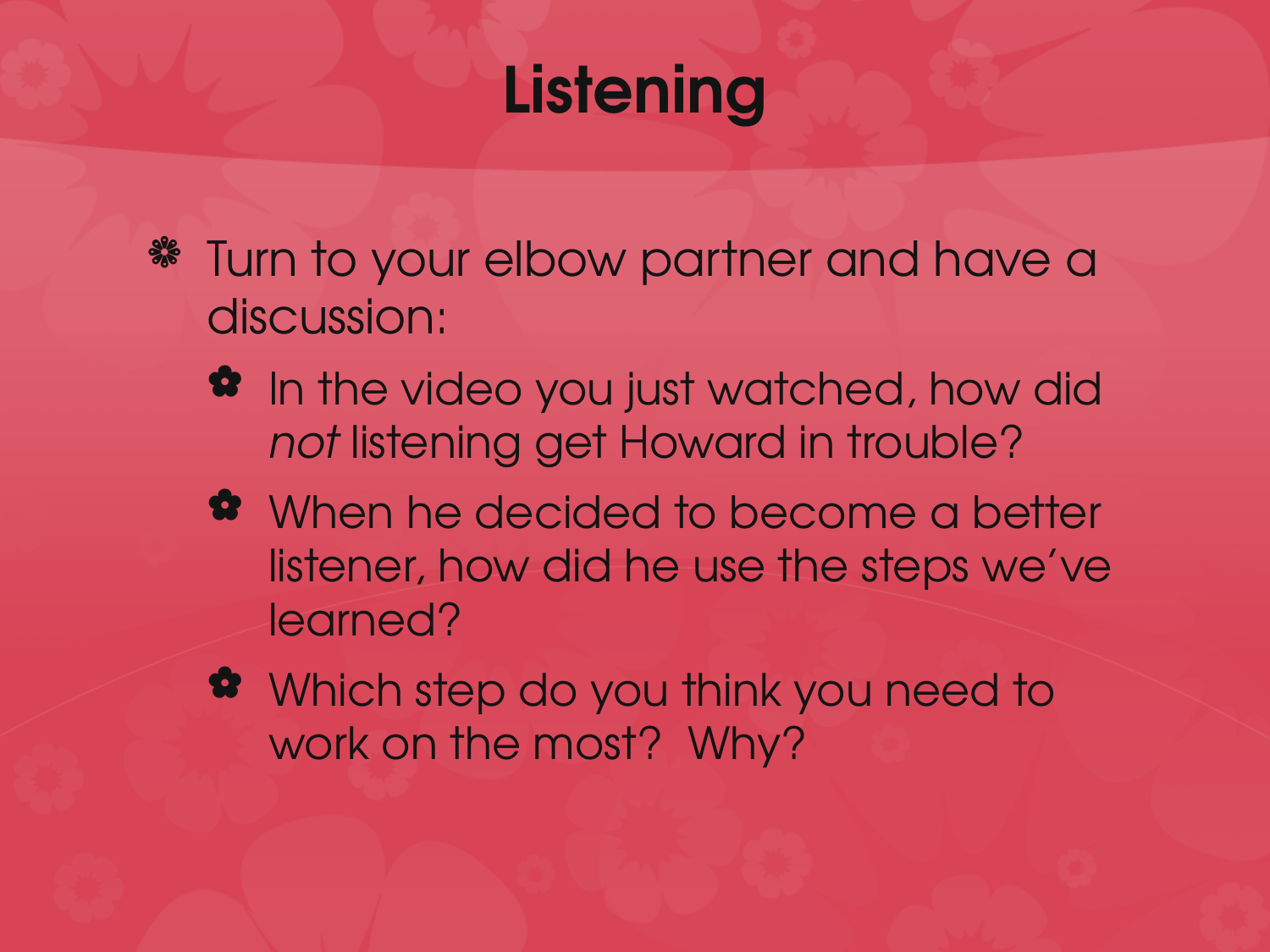

# Listening
Turn to your elbow partner and have a discussion:
In the video you just watched, how did not listening get Howard in trouble?
When he decided to become a better listener, how did he use the steps we’ve learned?
Which step do you think you need to work on the most?  Why?